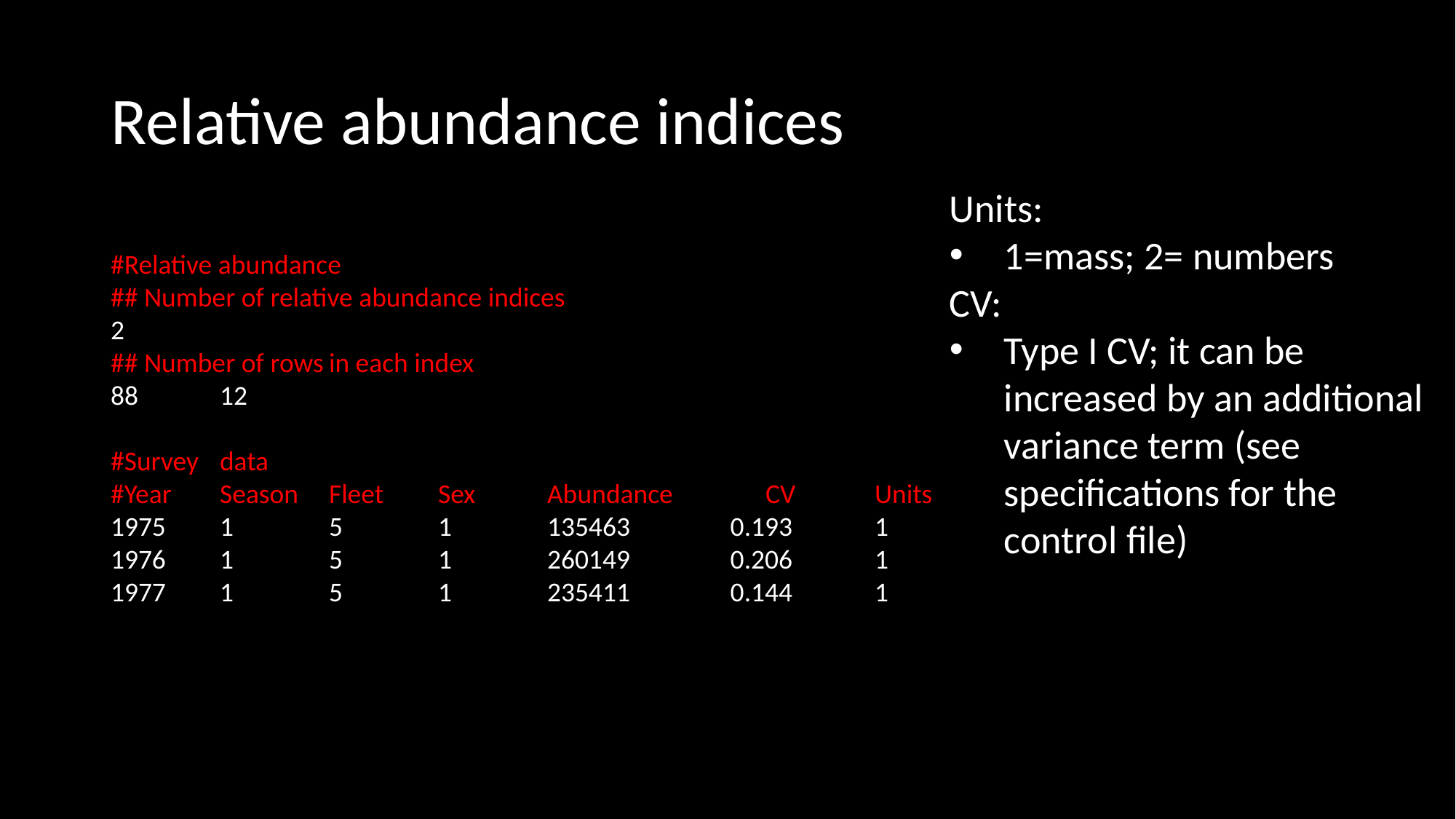

# Relative abundance indices
Units:
1=mass; 2= numbers
CV:
Type I CV; it can be increased by an additional variance term (see specifications for the control file)
#Relative abundance
## Number of relative abundance indices 2 ## Number of rows	in each index 88	12

#Survey	data
#Year	Season	Fleet	Sex	Abundance	CV	Units
1975	1	5	1	135463	            0.193	1
1976	1	5	1	260149	            0.206	1
1977	1	5	1	235411	            0.144	1